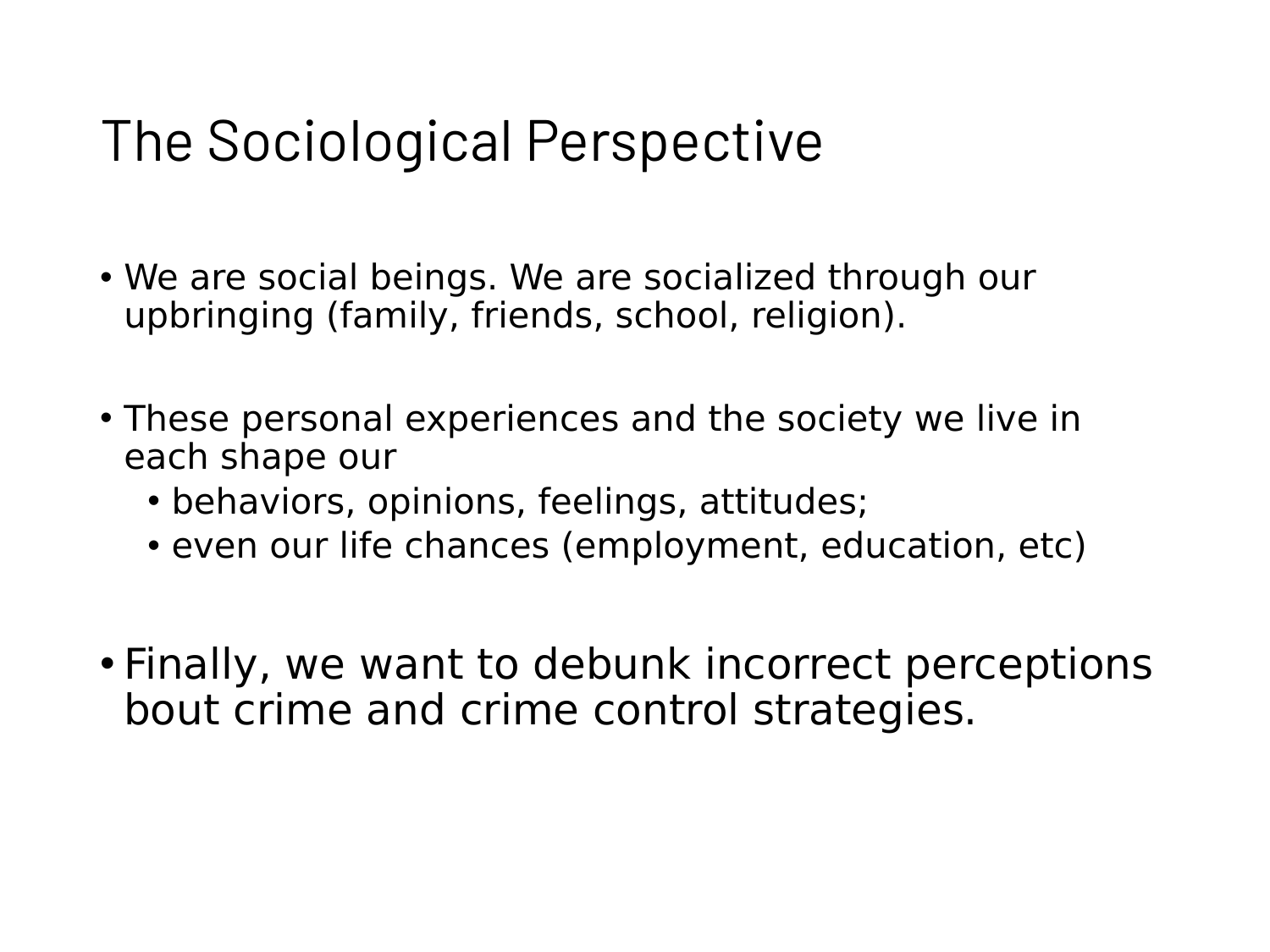

# The Sociological Perspective
We are social beings. We are socialized through our upbringing (family, friends, school, religion).

These personal experiences and the society we live in each shape our
behaviors, opinions, feelings, attitudes;
even our life chances (employment, education, etc)

Finally, we want to debunk incorrect perceptions bout crime and crime control strategies.